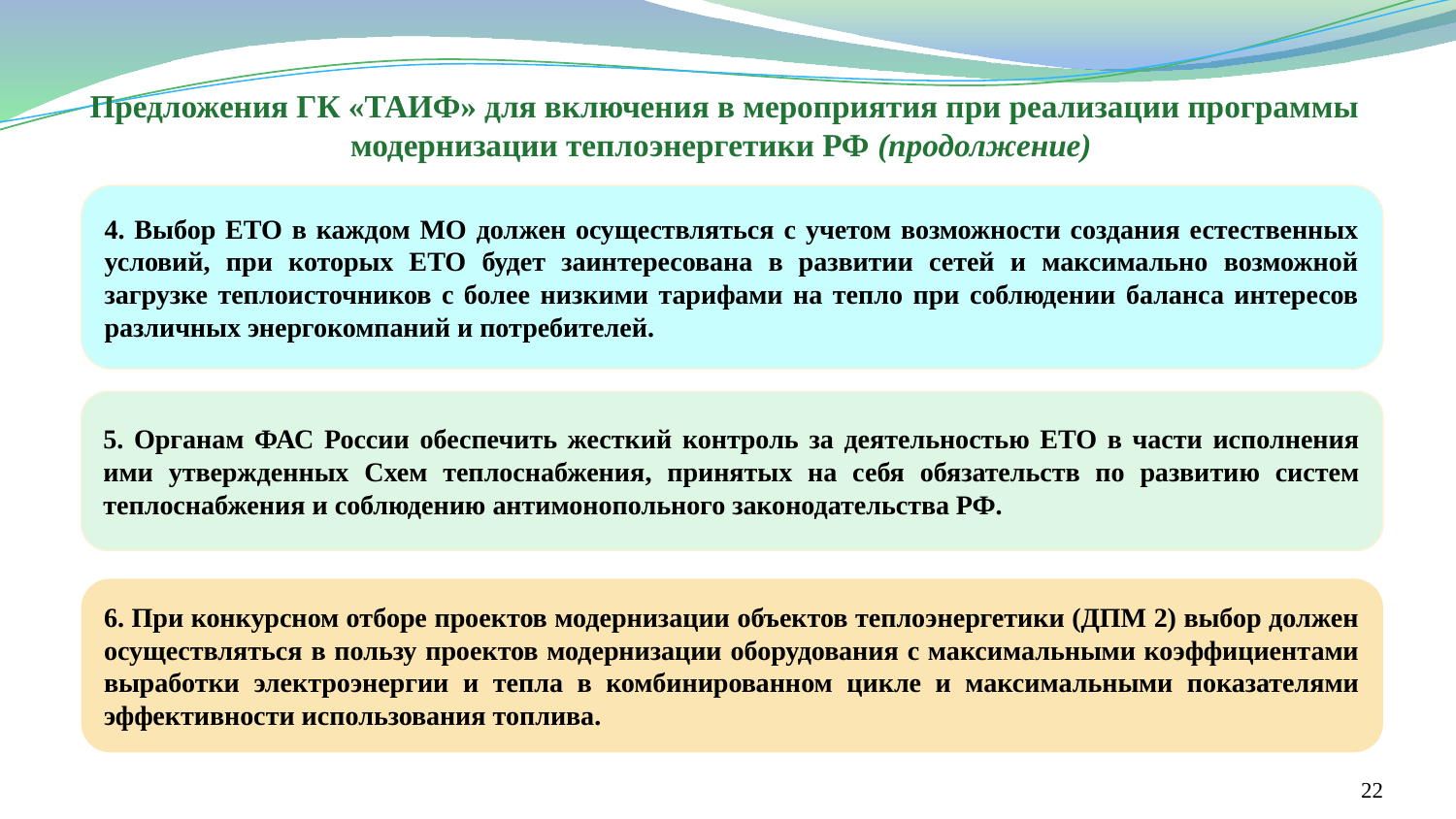

Предложения ГК «ТАИФ» для включения в мероприятия при реализации программы модернизации теплоэнергетики РФ (продолжение)
4. Выбор ЕТО в каждом МО должен осуществляться с учетом возможности создания естественных условий, при которых ЕТО будет заинтересована в развитии сетей и максимально возможной загрузке теплоисточников с более низкими тарифами на тепло при соблюдении баланса интересов различных энергокомпаний и потребителей.
5. Органам ФАС России обеспечить жесткий контроль за деятельностью ЕТО в части исполнения ими утвержденных Схем теплоснабжения, принятых на себя обязательств по развитию систем теплоснабжения и соблюдению антимонопольного законодательства РФ.
6. При конкурсном отборе проектов модернизации объектов теплоэнергетики (ДПМ 2) выбор должен осуществляться в пользу проектов модернизации оборудования с максимальными коэффициентами выработки электроэнергии и тепла в комбинированном цикле и максимальными показателями эффективности использования топлива.
22